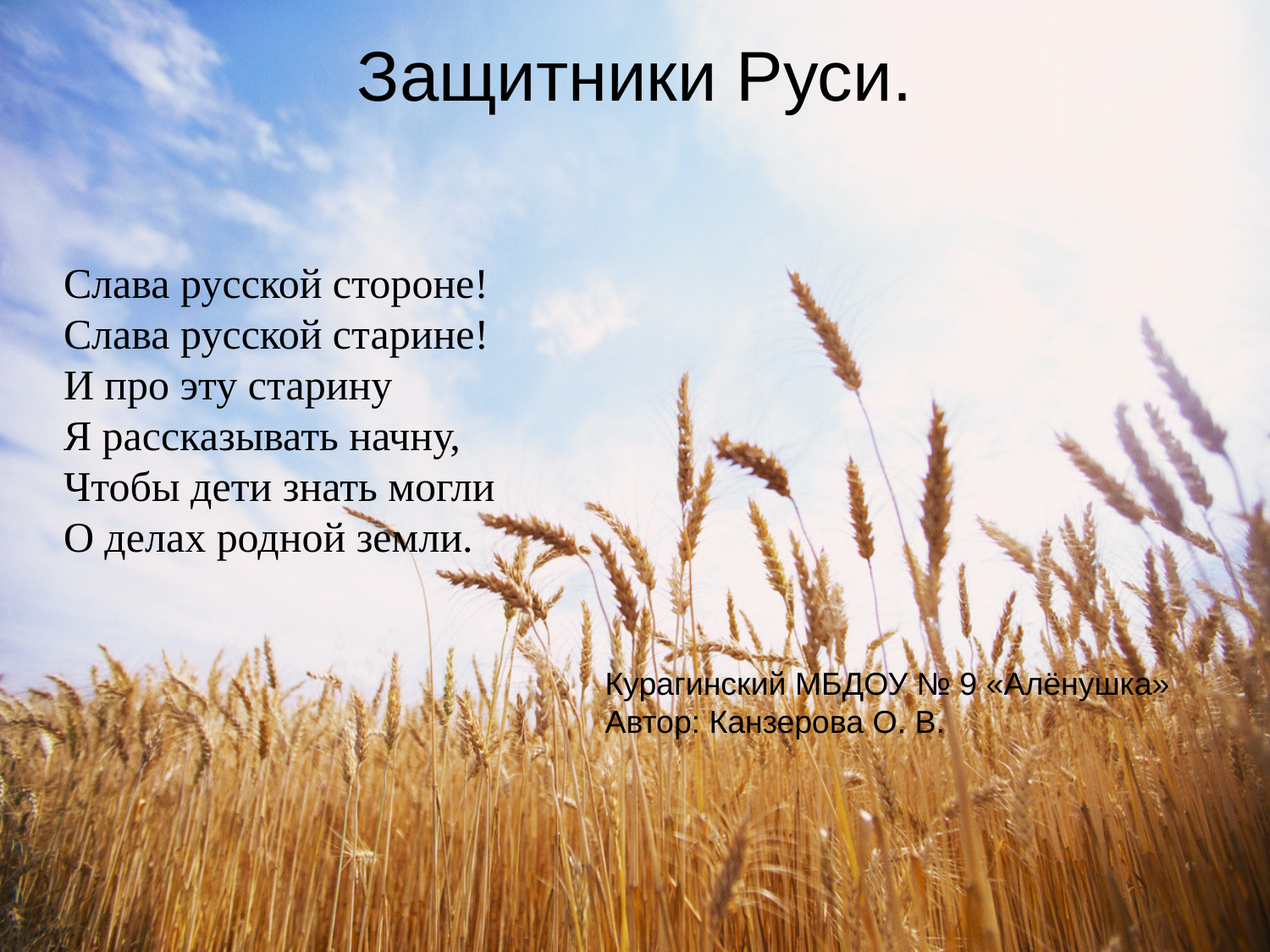

Защитники Руси.
#
Слава русской стороне!
Слава русской старине!
И про эту старину
Я рассказывать начну,
Чтобы дети знать могли
О делах родной земли.

Курагинский МБДОУ № 9 «Алёнушка»
Автор: Канзерова О. В.